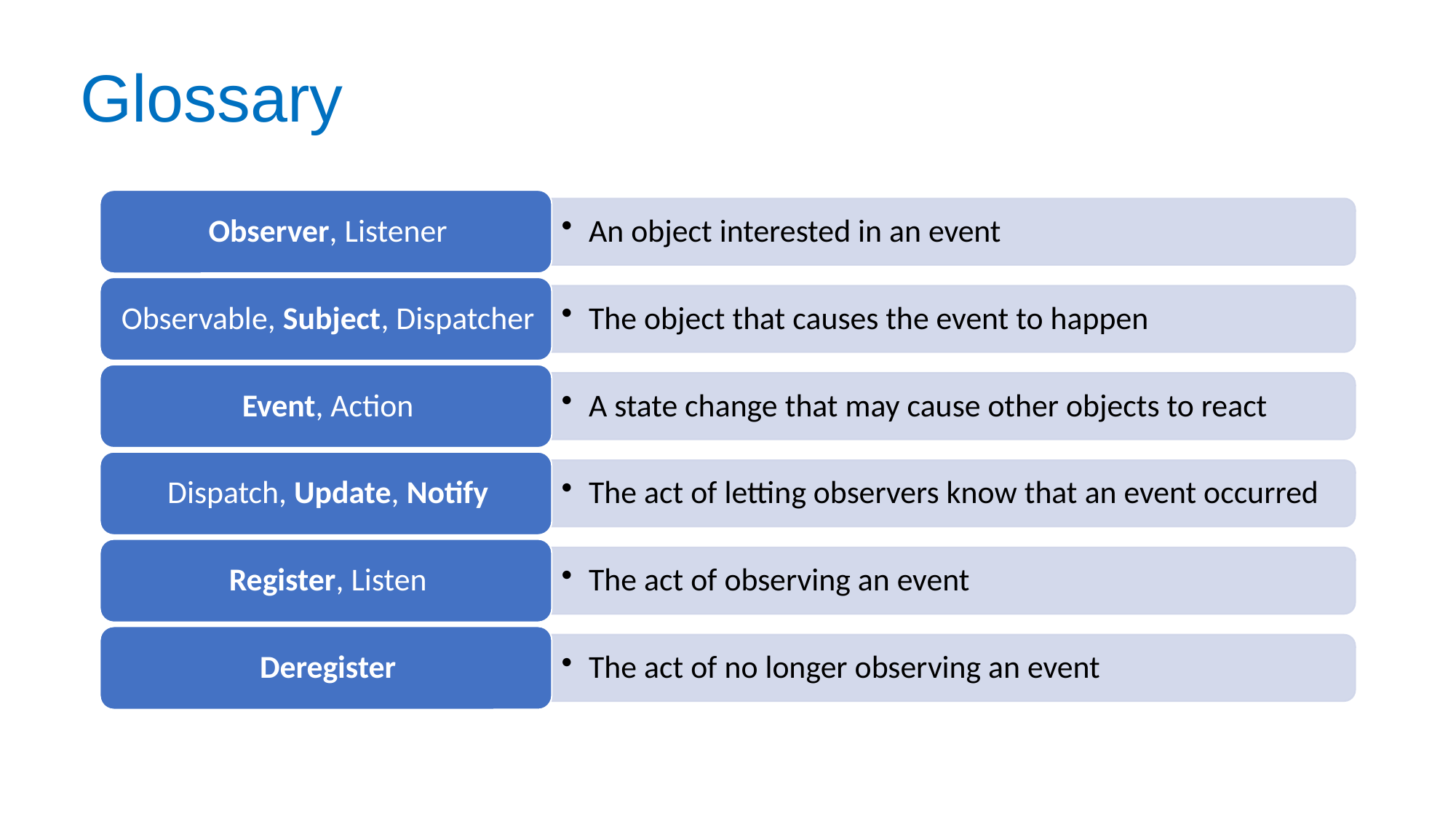

# Glossary
An object interested in an event
Observer, Listener
The object that causes the event to happen
Observable, Subject, Dispatcher
A state change that may cause other objects to react
Event, Action
The act of letting observers know that an event occurred
Dispatch, Update, Notify
The act of observing an event
Register, Listen
The act of no longer observing an event
Deregister